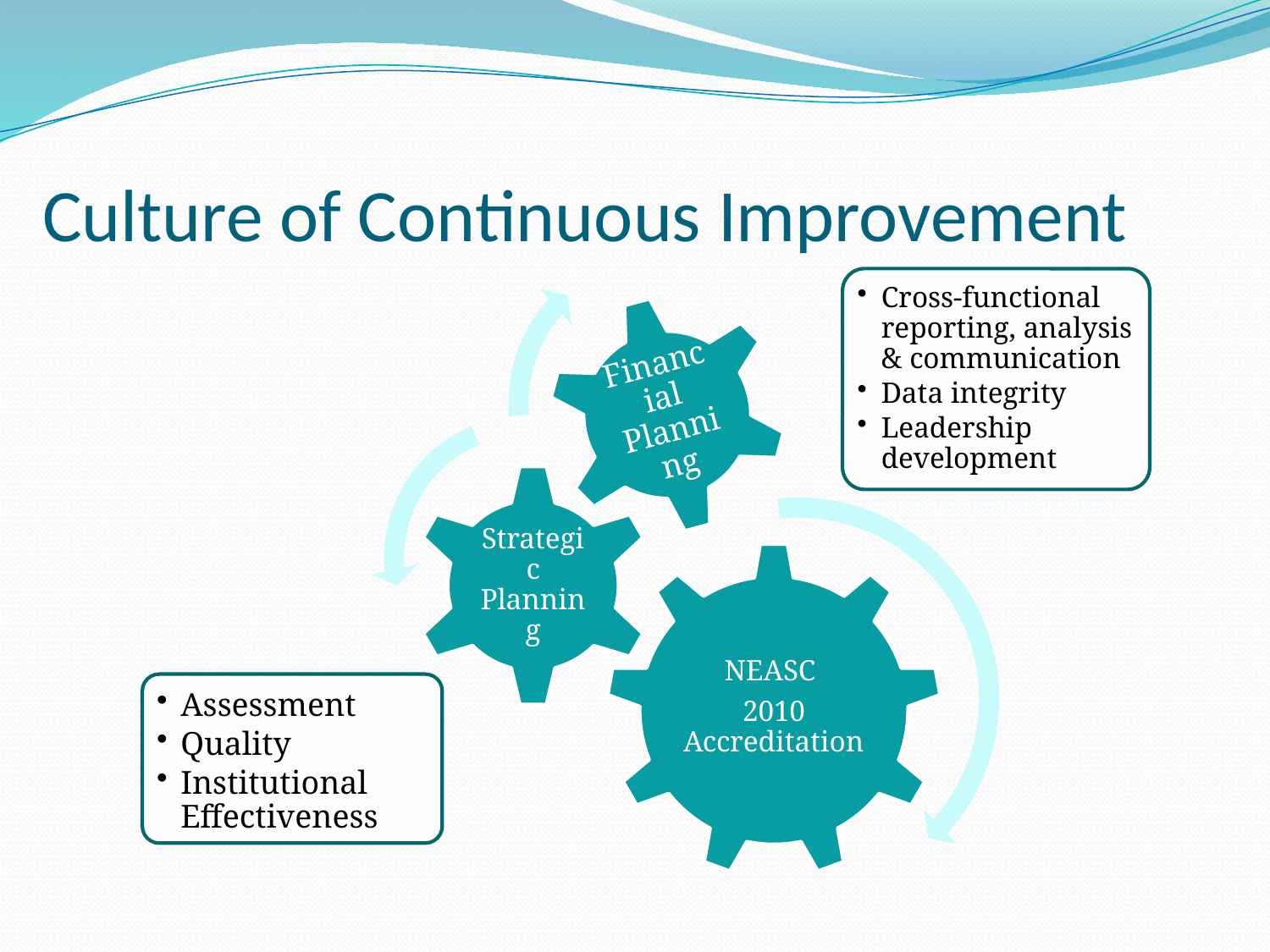

# Culture of Continuous Improvement
NEASC
2010 Accreditation
Strategic Planning
Cross-functional reporting, analysis & communication
Data integrity
Leadership development
Financial Planning
Assessment
Quality
Institutional Effectiveness